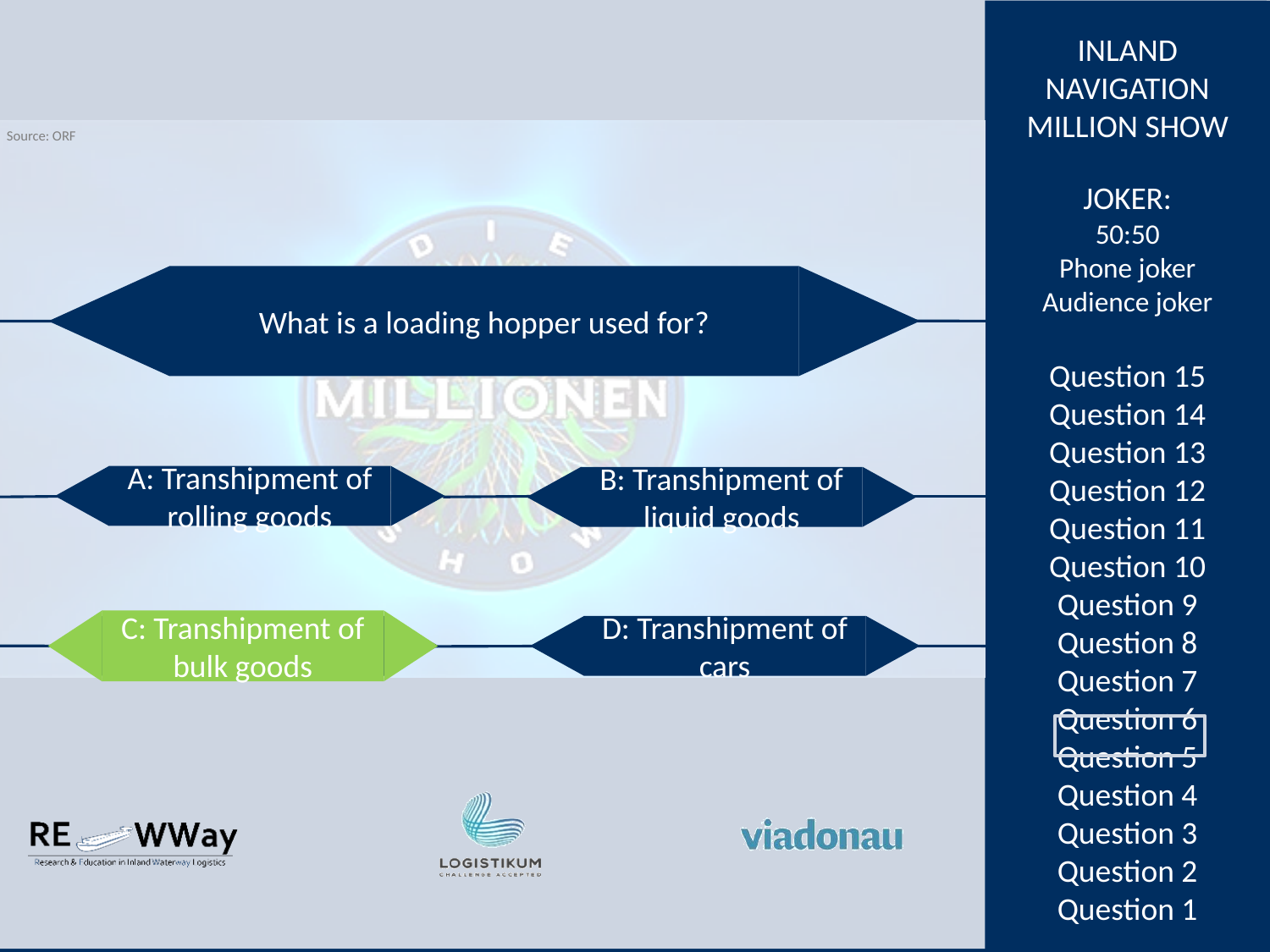

What is a loading hopper used for?

A: Transhipment of rolling goods

B: Transhipment of liquid goods

C: Transhipment of bulk goods

C: Transhipment of bulk goods

D: Transhipment of cars